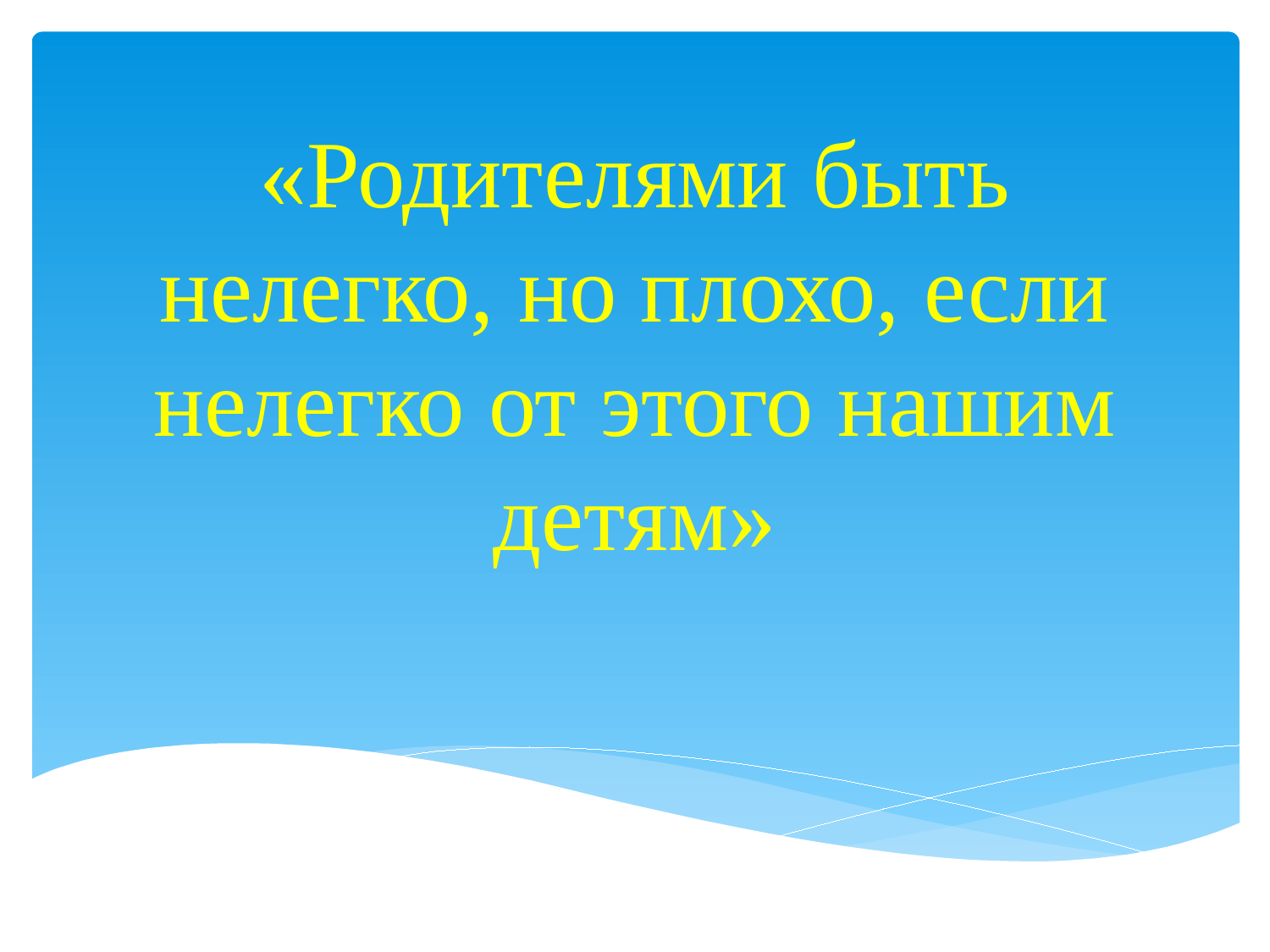

# «Родителями быть нелегко, но плохо, если нелегко от этого нашим детям»